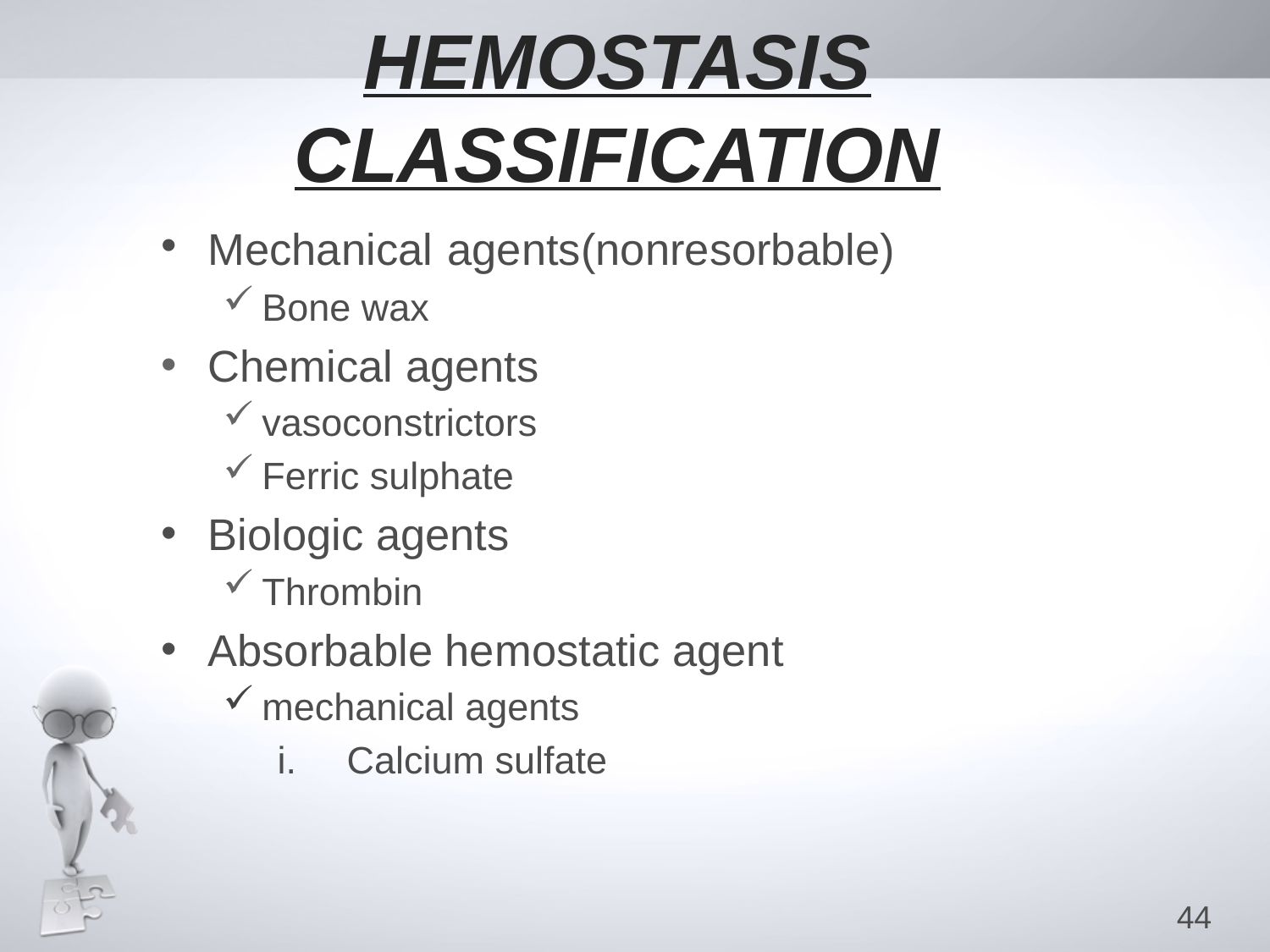

# HEMOSTASIS CLASSIFICATION
Mechanical agents(nonresorbable)
Bone wax
Chemical agents
vasoconstrictors
Ferric sulphate
Biologic agents
Thrombin
Absorbable hemostatic agent
mechanical agents
Calcium sulfate

44